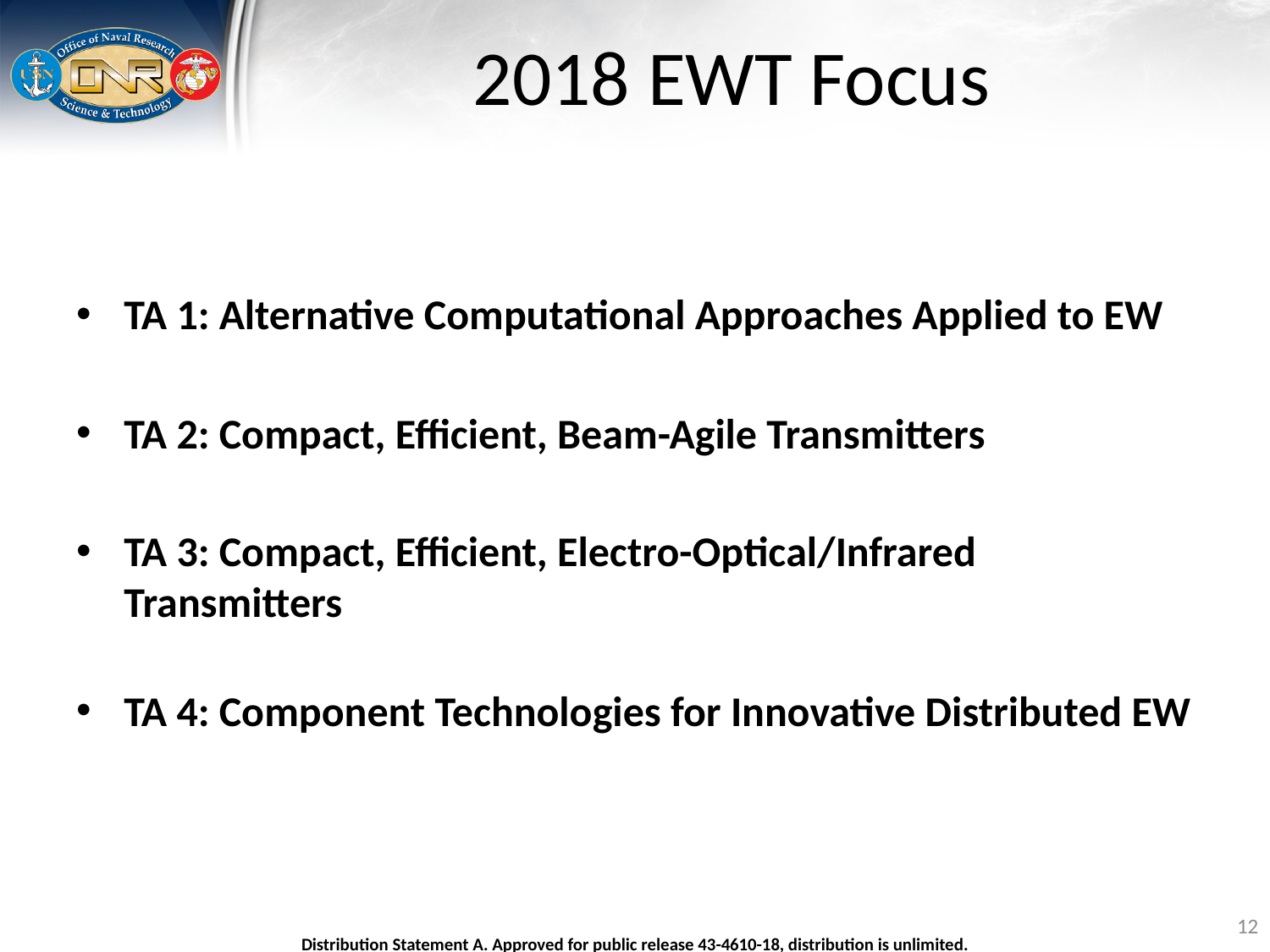

# 2018 EWT Focus

TA 1: Alternative Computational Approaches Applied to EW

TA 2: Compact, Efficient, Beam-Agile Transmitters

TA 3: Compact, Efficient, Electro-Optical/Infrared Transmitters

TA 4: Component Technologies for Innovative Distributed EW
12
Distribution Statement A. Approved for public release 43-4610-18, distribution is unlimited.